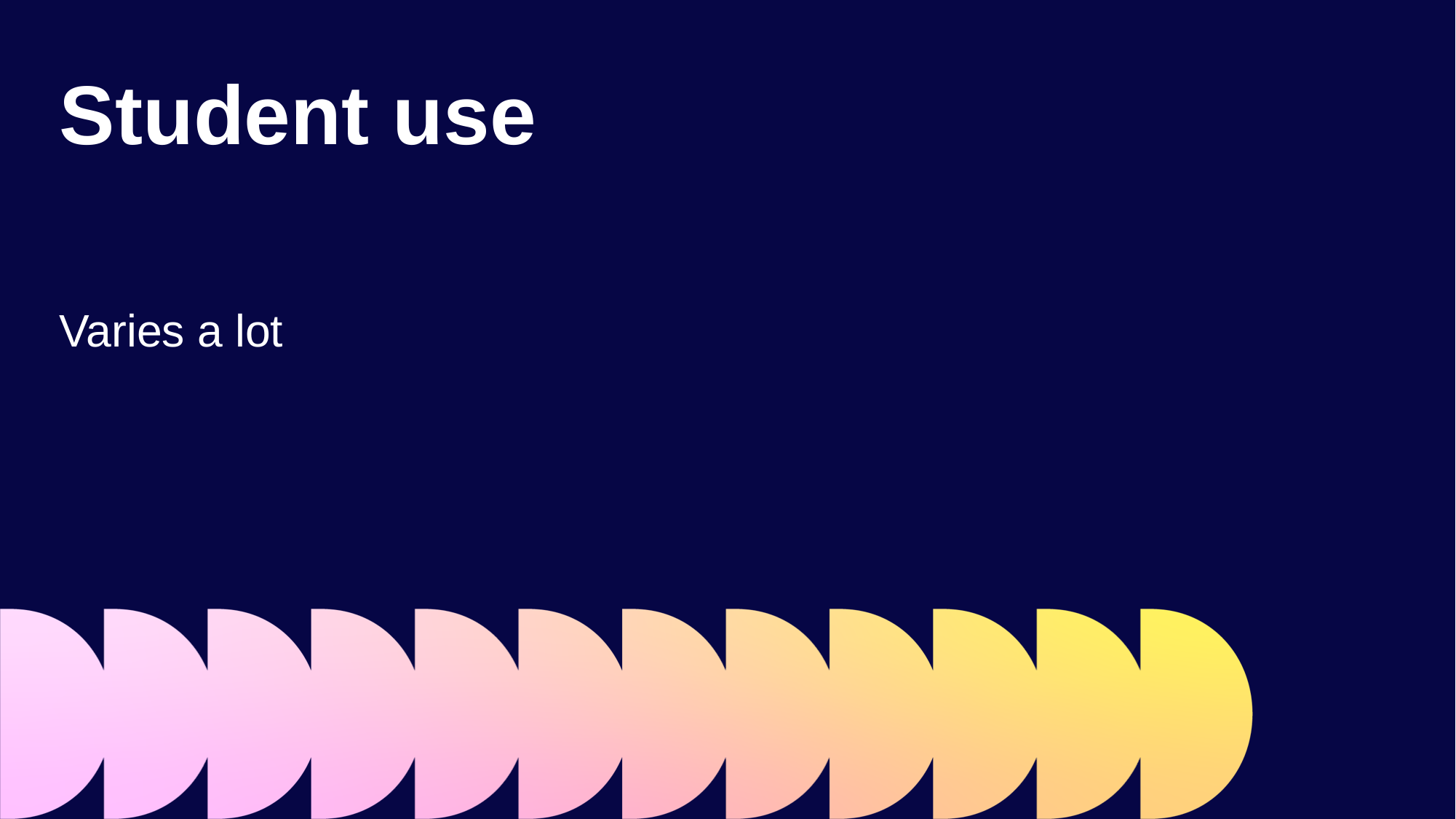

Slide Title 2
Student use
Varies a lot